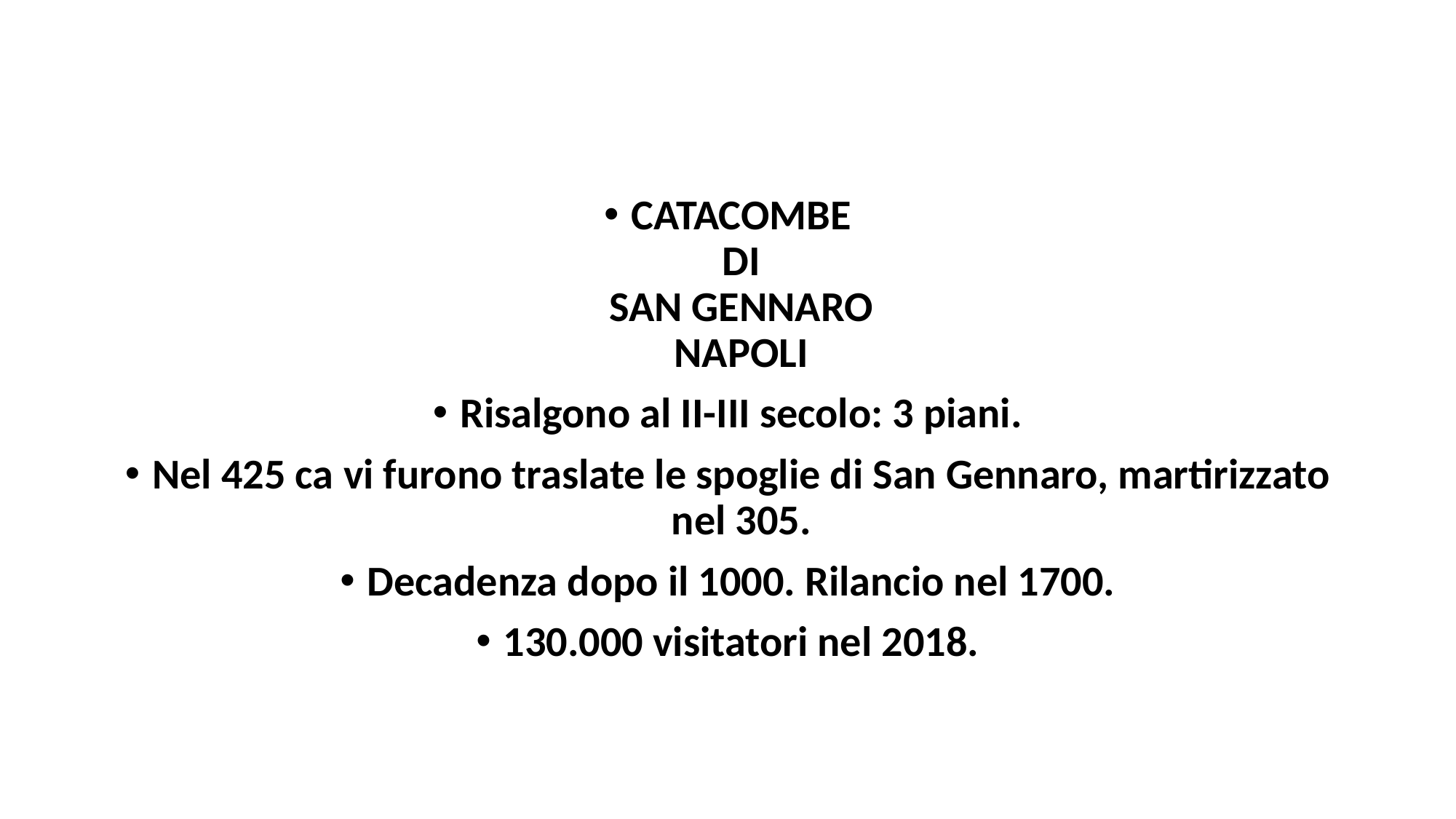

CATACOMBE
DI
SAN GENNARO
NAPOLI
Risalgono al II-III secolo: 3 piani.
Nel 425 ca vi furono traslate le spoglie di San Gennaro, martirizzato nel 305.
Decadenza dopo il 1000. Rilancio nel 1700.
130.000 visitatori nel 2018.
#